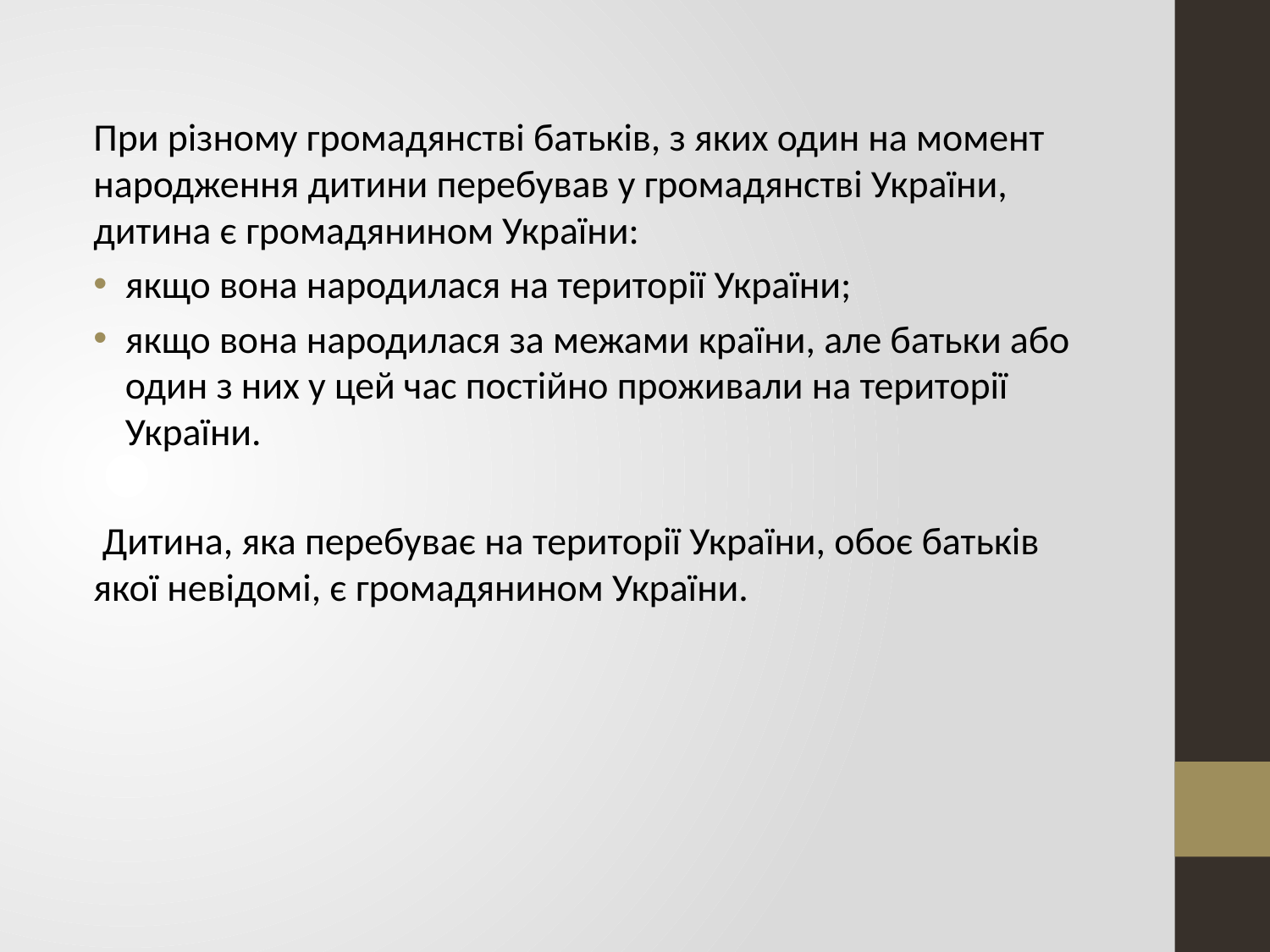

При різному громадянстві батьків, з яких один на момент народження дитини перебував у громадянстві України, дитина є громадянином України:
якщо вона народилася на території України;
якщо вона народилася за межами країни, але батьки або один з них у цей час постійно проживали на території України.

 Дитина, яка перебуває на території України, обоє батьків якої невідомі, є громадянином України.